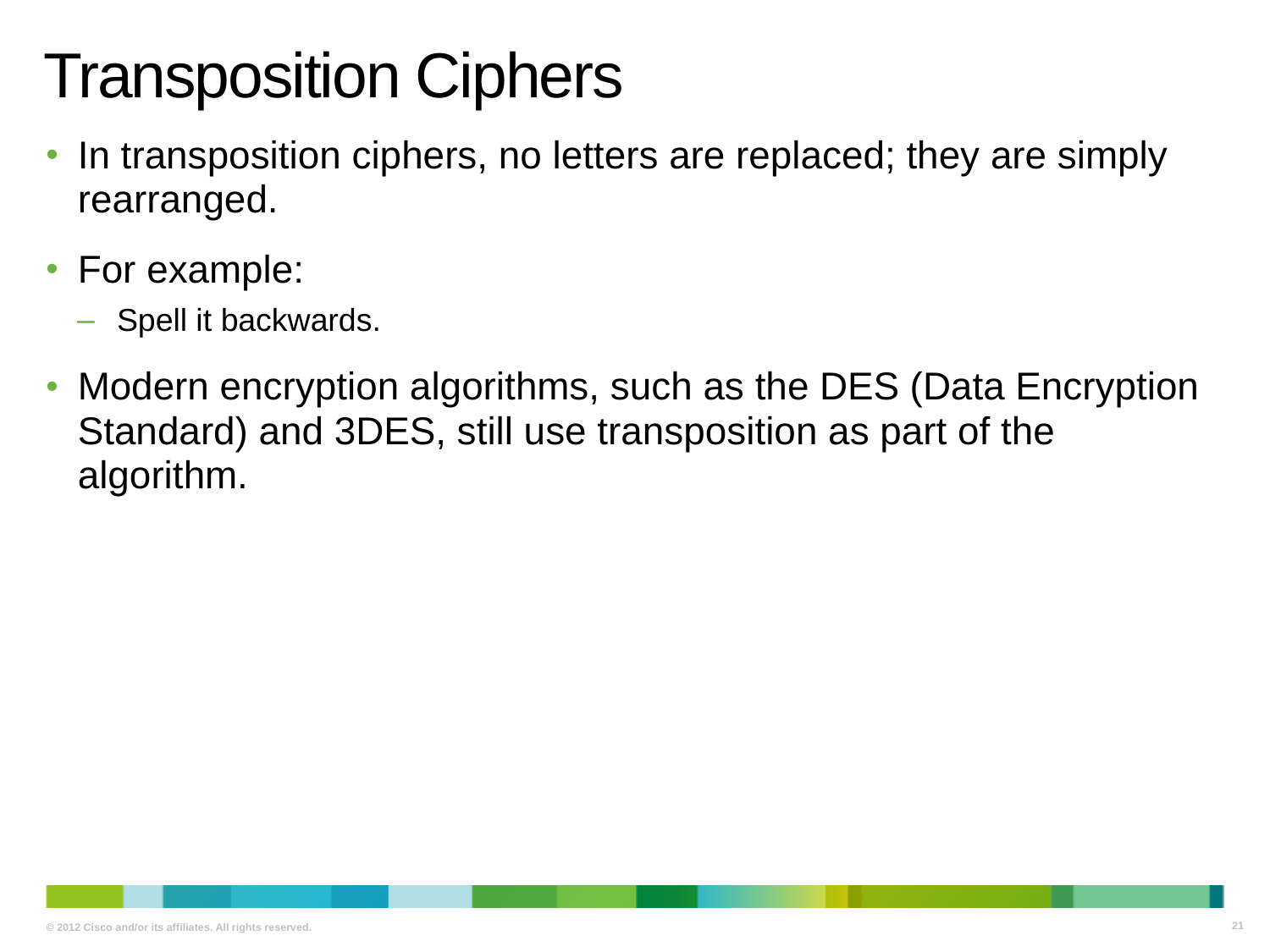

# Transposition Ciphers
In transposition ciphers, no letters are replaced; they are simply rearranged.
For example:
Spell it backwards.
Modern encryption algorithms, such as the DES (Data Encryption Standard) and 3DES, still use transposition as part of the algorithm.